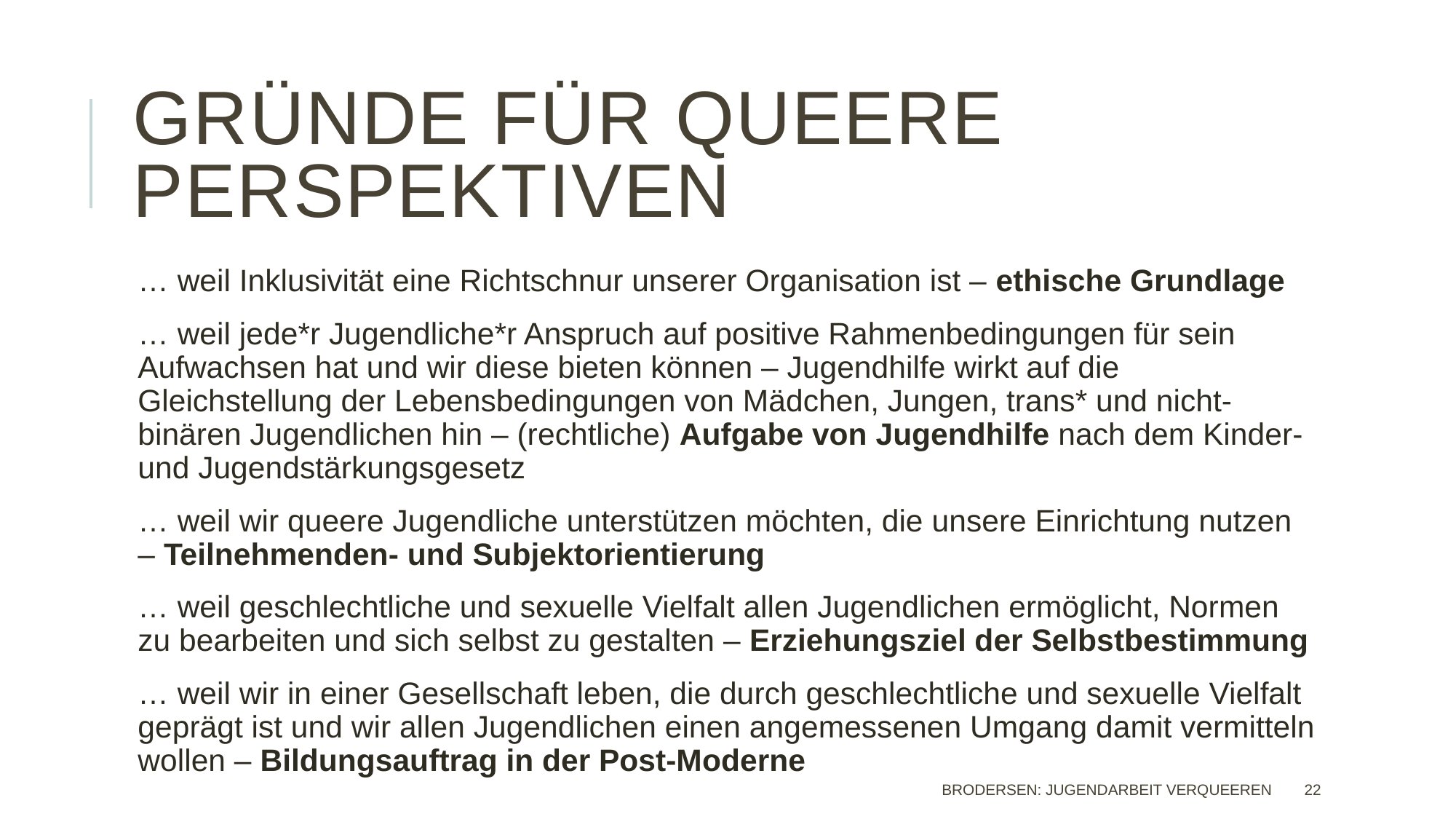

# Gründe für Queere Perspektiven
… weil Inklusivität eine Richtschnur unserer Organisation ist – ethische Grundlage
… weil jede*r Jugendliche*r Anspruch auf positive Rahmenbedingungen für sein Aufwachsen hat und wir diese bieten können – Jugendhilfe wirkt auf die Gleichstellung der Lebensbedingungen von Mädchen, Jungen, trans* und nicht-binären Jugendlichen hin – (rechtliche) Aufgabe von Jugendhilfe nach dem Kinder- und Jugendstärkungsgesetz
… weil wir queere Jugendliche unterstützen möchten, die unsere Einrichtung nutzen – Teilnehmenden- und Subjektorientierung
… weil geschlechtliche und sexuelle Vielfalt allen Jugendlichen ermöglicht, Normen zu bearbeiten und sich selbst zu gestalten – Erziehungsziel der Selbstbestimmung
… weil wir in einer Gesellschaft leben, die durch geschlechtliche und sexuelle Vielfalt geprägt ist und wir allen Jugendlichen einen angemessenen Umgang damit vermitteln wollen – Bildungsauftrag in der Post-Moderne
Brodersen: Jugendarbeit verqueeren
22